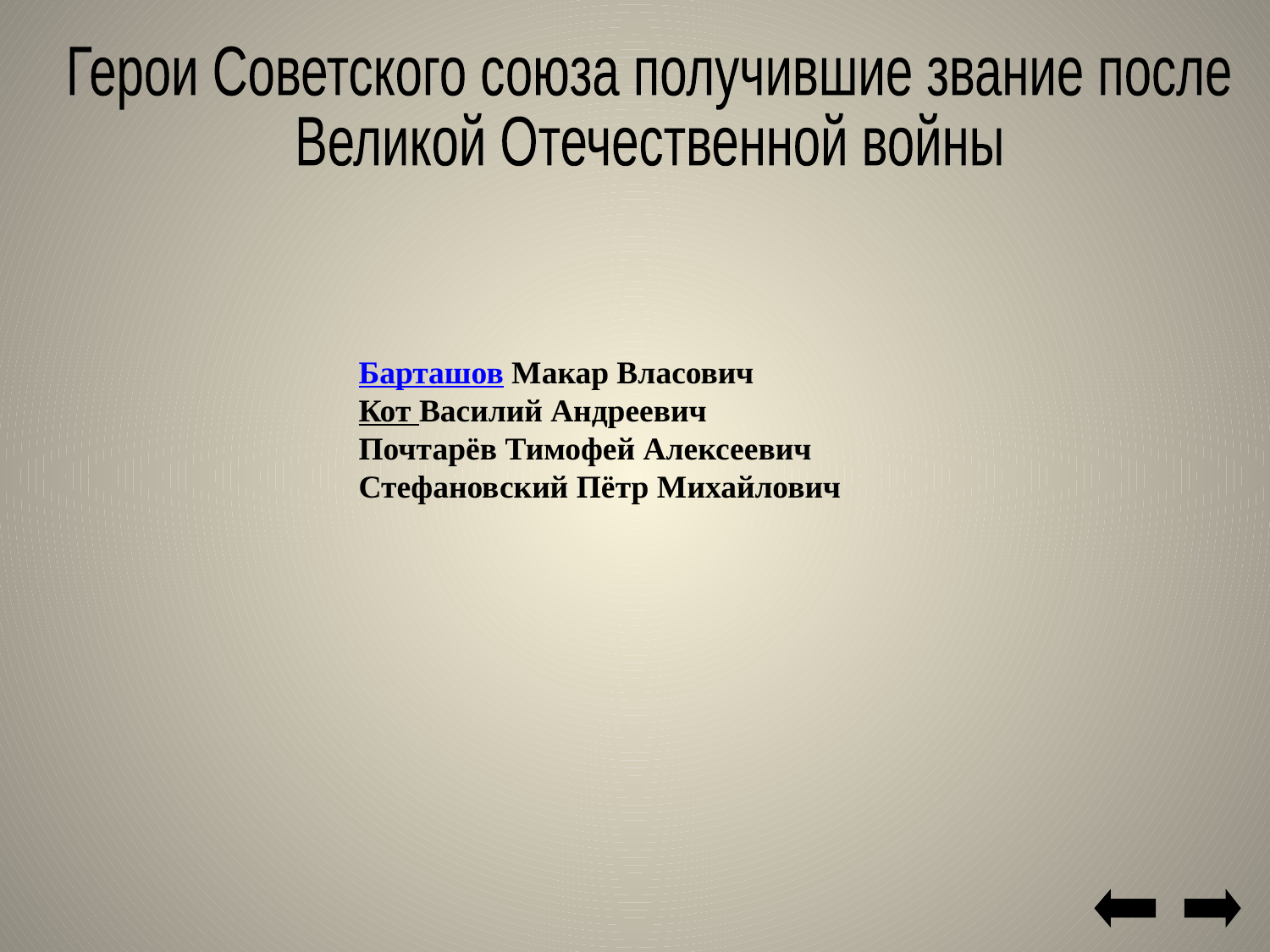

Герои Советского союза получившие звание после
Великой Отечественной войны
Барташов Макар Власович
Кот Василий Андреевич
Почтарёв Тимофей Алексеевич
Стефановский Пётр Михайлович